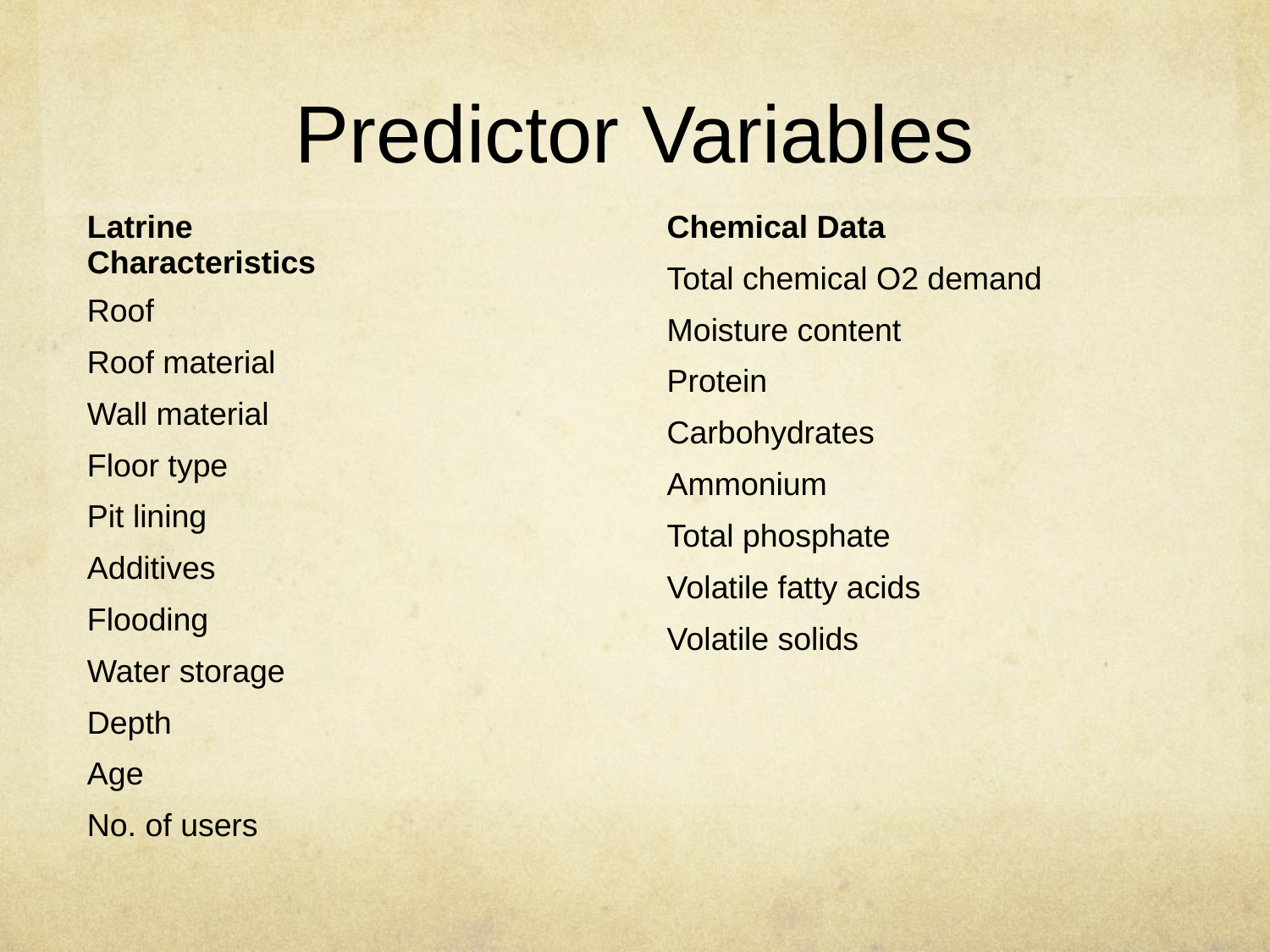

# Predictor Variables
| Latrine Characteristics |
| --- |
| Roof |
| Roof material |
| Wall material |
| Floor type |
| Pit lining |
| Additives |
| Flooding |
| Water storage |
| Depth |
| Age |
| No. of users |
| Chemical Data |
| --- |
| Total chemical O2 demand |
| Moisture content |
| Protein |
| Carbohydrates |
| Ammonium |
| Total phosphate |
| Volatile fatty acids |
| Volatile solids |
|  |
|  |